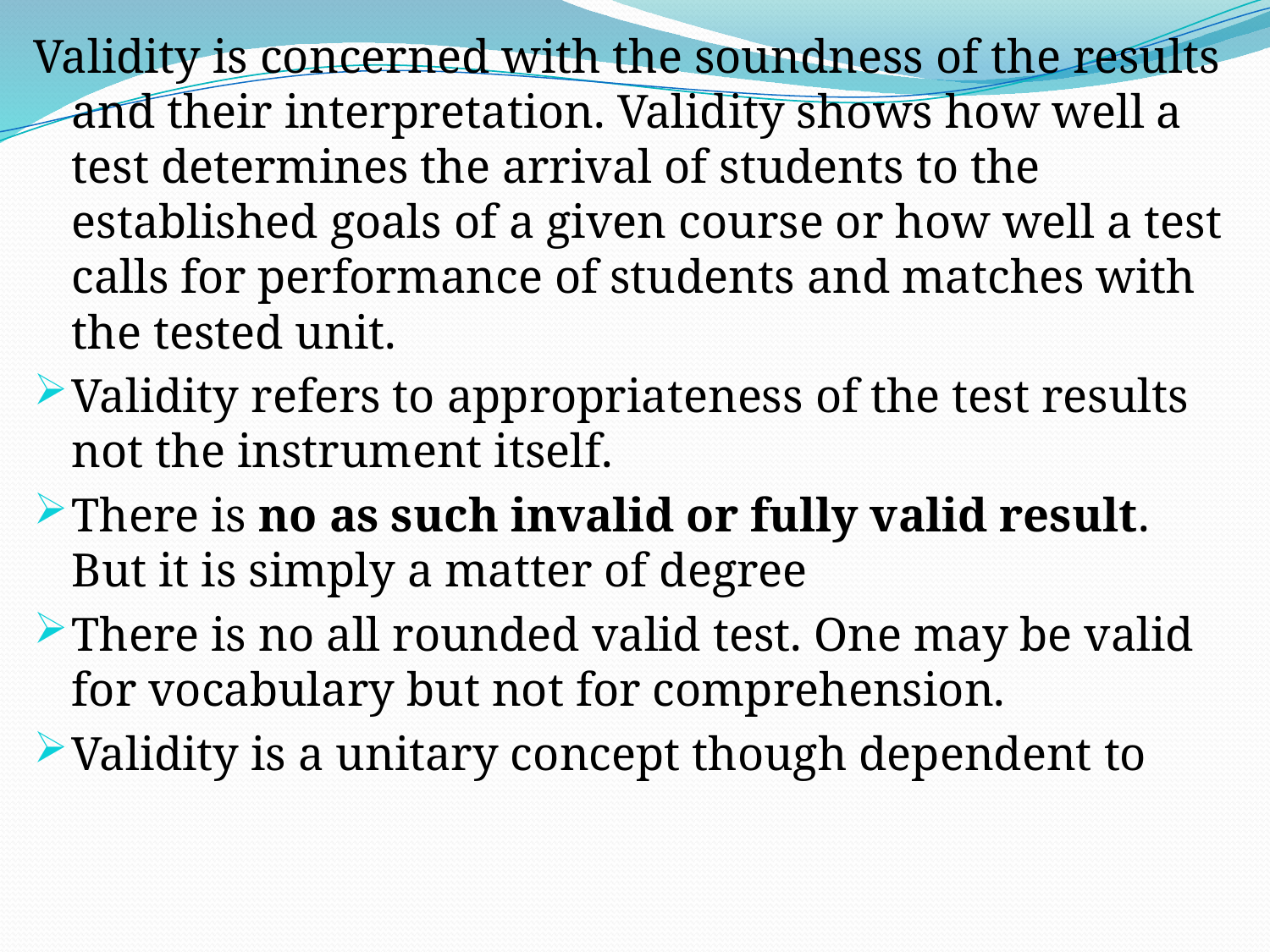

Validity is concerned with the soundness of the results and their interpretation. Validity shows how well a test determines the arrival of students to the established goals of a given course or how well a test calls for performance of students and matches with the tested unit.
Validity refers to appropriateness of the test results not the instrument itself.
There is no as such invalid or fully valid result. But it is simply a matter of degree
There is no all rounded valid test. One may be valid for vocabulary but not for comprehension.
Validity is a unitary concept though dependent to